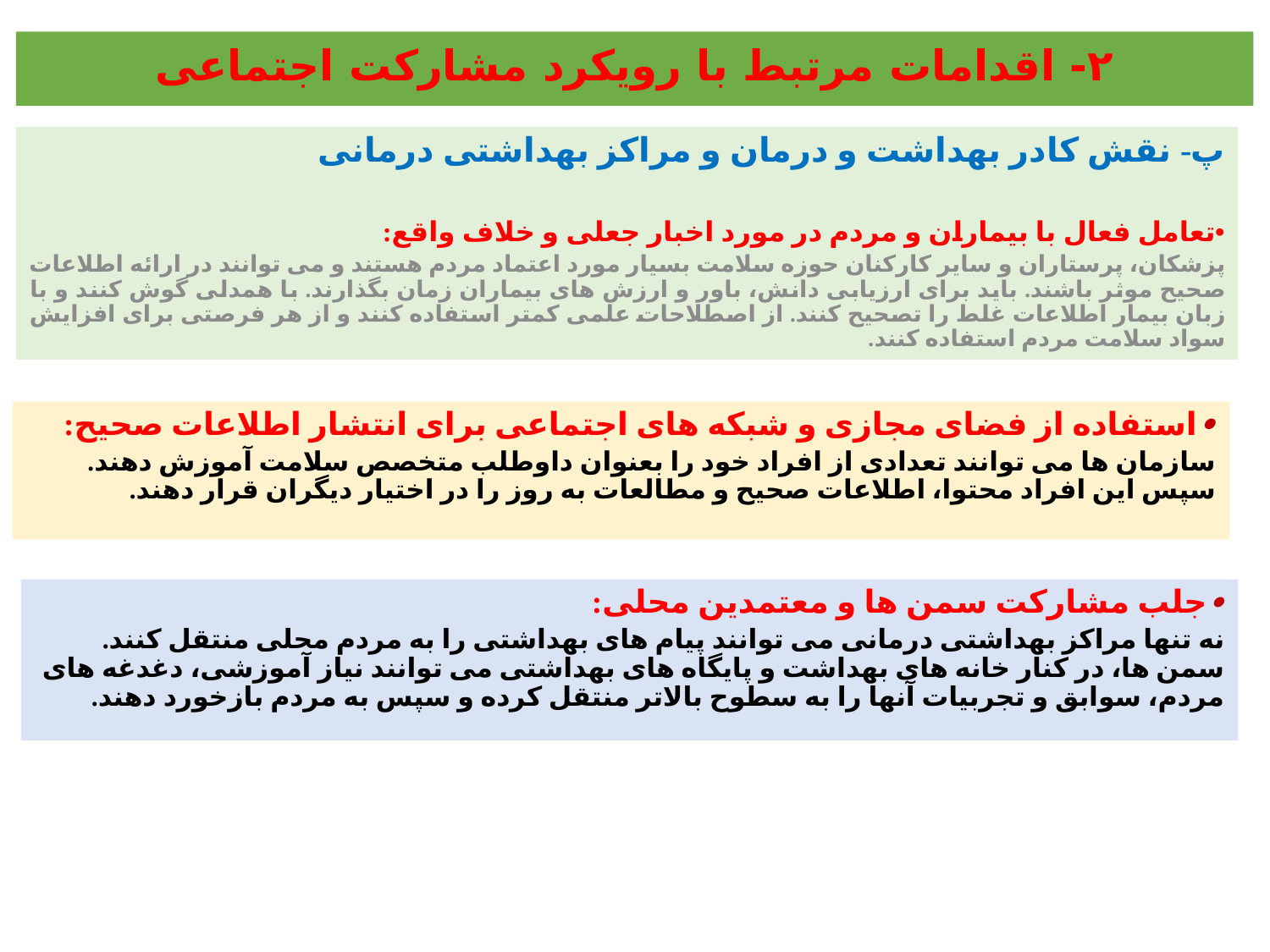

۲- اقدامات مرتبط با رویکرد مشارکت اجتماعی
پ- نقش کادر بهداشت و درمان و مراکز بهداشتی درمانی

•تعامل فعال با بیماران و مردم در مورد اخبار جعلی و خلاف واقع:
پزشکان، پرستاران و سایر کارکنان حوزه سلامت بسیار مورد اعتماد مردم هستند و می توانند در ارائه اطلاعات صحیح موثر باشند. باید برای ارزیابی دانش، باور و ارزش های بیماران زمان بگذارند. با همدلی گوش کنند و با زبان بیمار اطلاعات غلط را تصحیح کنند. از اصطلاحات علمی کمتر استفاده کنند و از هر فرصتی برای افزایش سواد سلامت مردم استفاده کنند.
•استفاده از فضای مجازی و شبکه های اجتماعی برای انتشار اطلاعات صحیح:
سازمان ها می توانند تعدادی از افراد خود را بعنوان داوطلب متخصص سلامت آموزش دهند. سپس این افراد محتوا، اطلاعات صحیح و مطالعات به روز را در اختیار دیگران قرار دهند.
•جلب مشارکت سمن ها و معتمدین محلی:
نه تنها مراکز بهداشتی درمانی می توانند پیام های بهداشتی را به مردم محلی منتقل کنند. سمن ها، در کنار خانه های بهداشت و پایگاه های بهداشتی می توانند نیاز آموزشی، دغدغه های مردم، سوابق و تجربیات آنها را به سطوح بالاتر منتقل کرده و سپس به مردم بازخورد دهند.